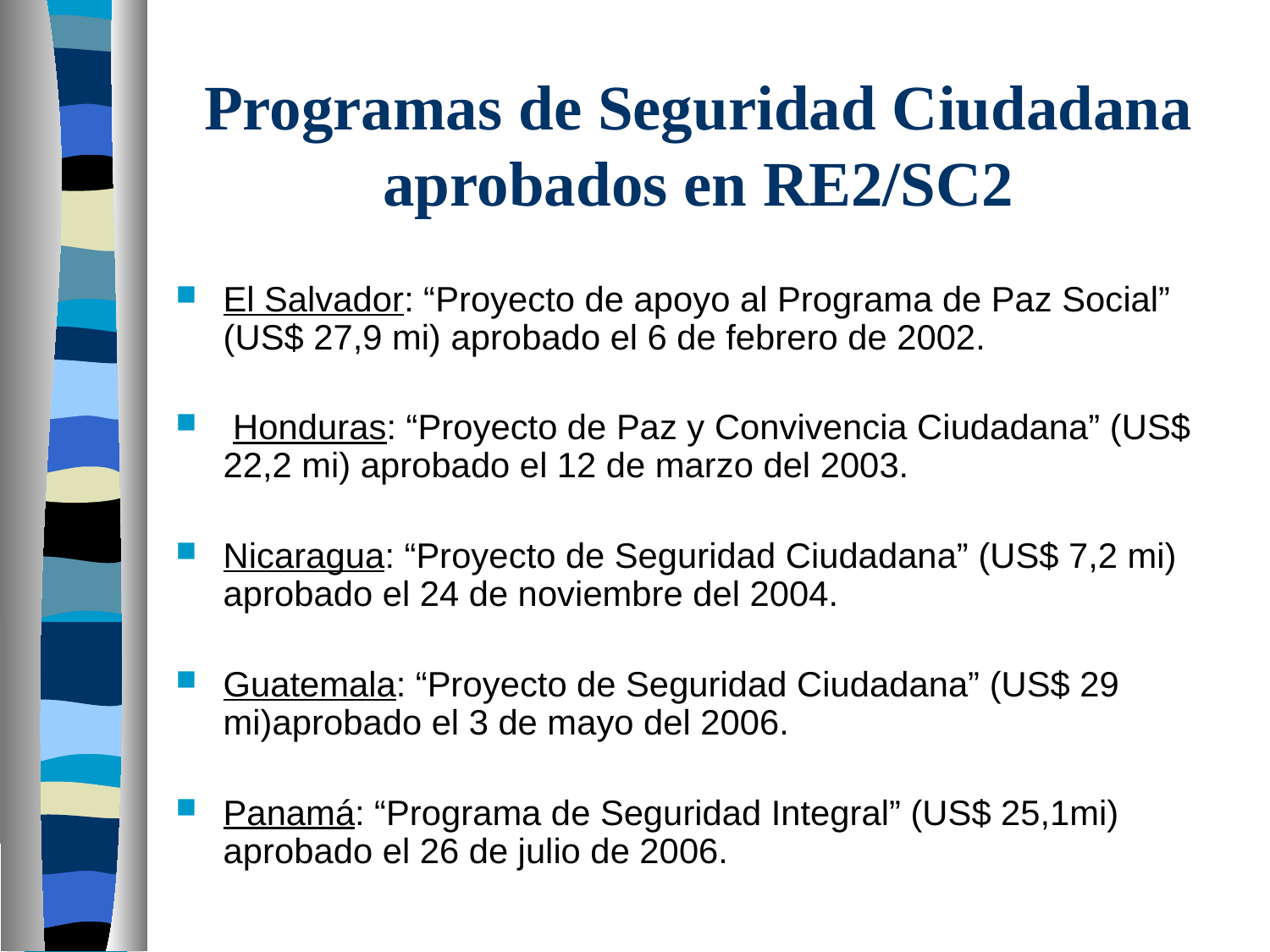

# Programas de Seguridad Ciudadana aprobados en RE2/SC2
El Salvador: “Proyecto de apoyo al Programa de Paz Social” (US$ 27,9 mi) aprobado el 6 de febrero de 2002.

 Honduras: “Proyecto de Paz y Convivencia Ciudadana” (US$ 22,2 mi) aprobado el 12 de marzo del 2003.

Nicaragua: “Proyecto de Seguridad Ciudadana” (US$ 7,2 mi) aprobado el 24 de noviembre del 2004.

Guatemala: “Proyecto de Seguridad Ciudadana” (US$ 29 mi)aprobado el 3 de mayo del 2006.

Panamá: “Programa de Seguridad Integral” (US$ 25,1mi)   aprobado el 26 de julio de 2006.